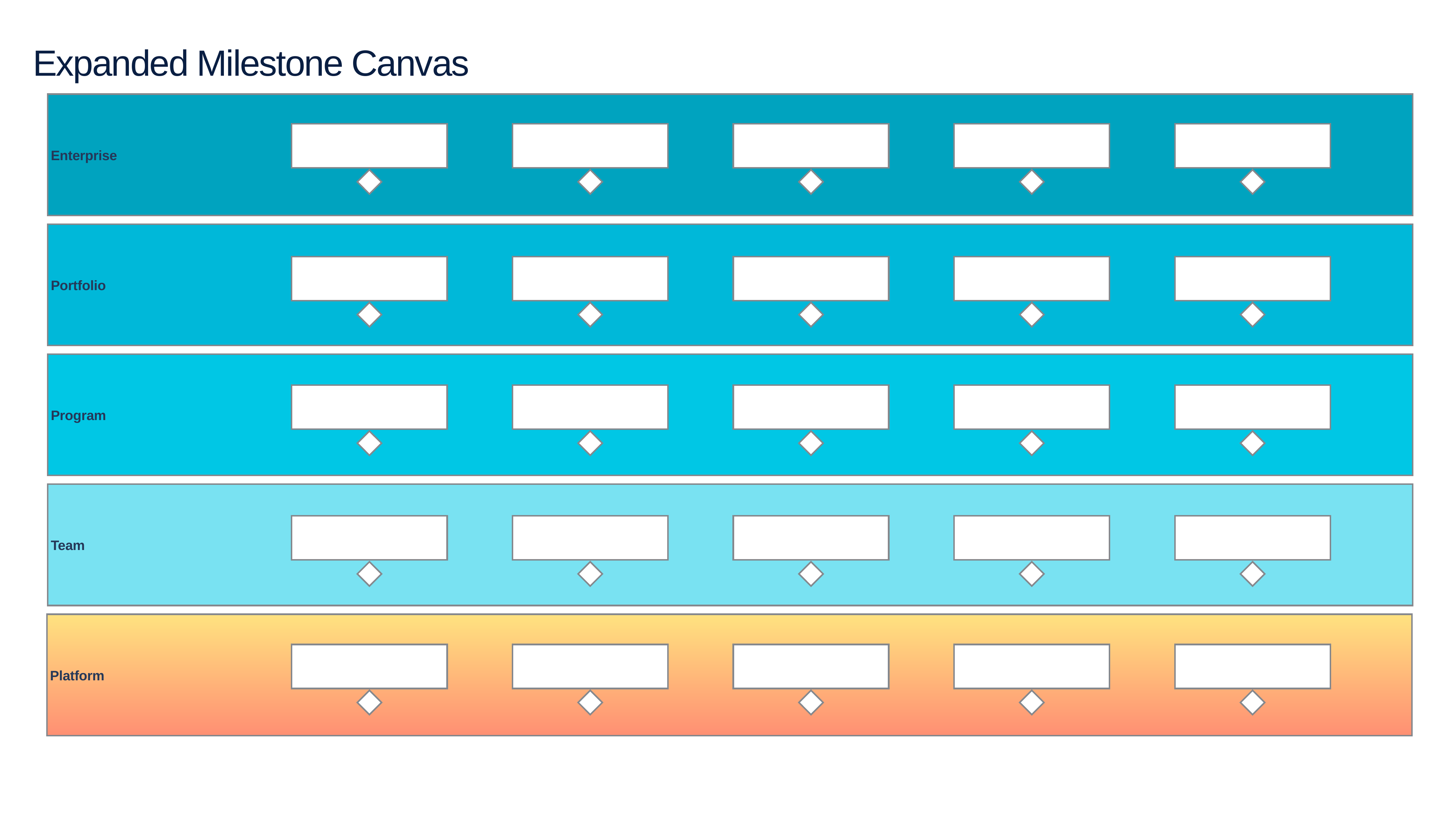

Expanded Milestone Canvas
Enterprise

Portfolio

Program

Team

Platform